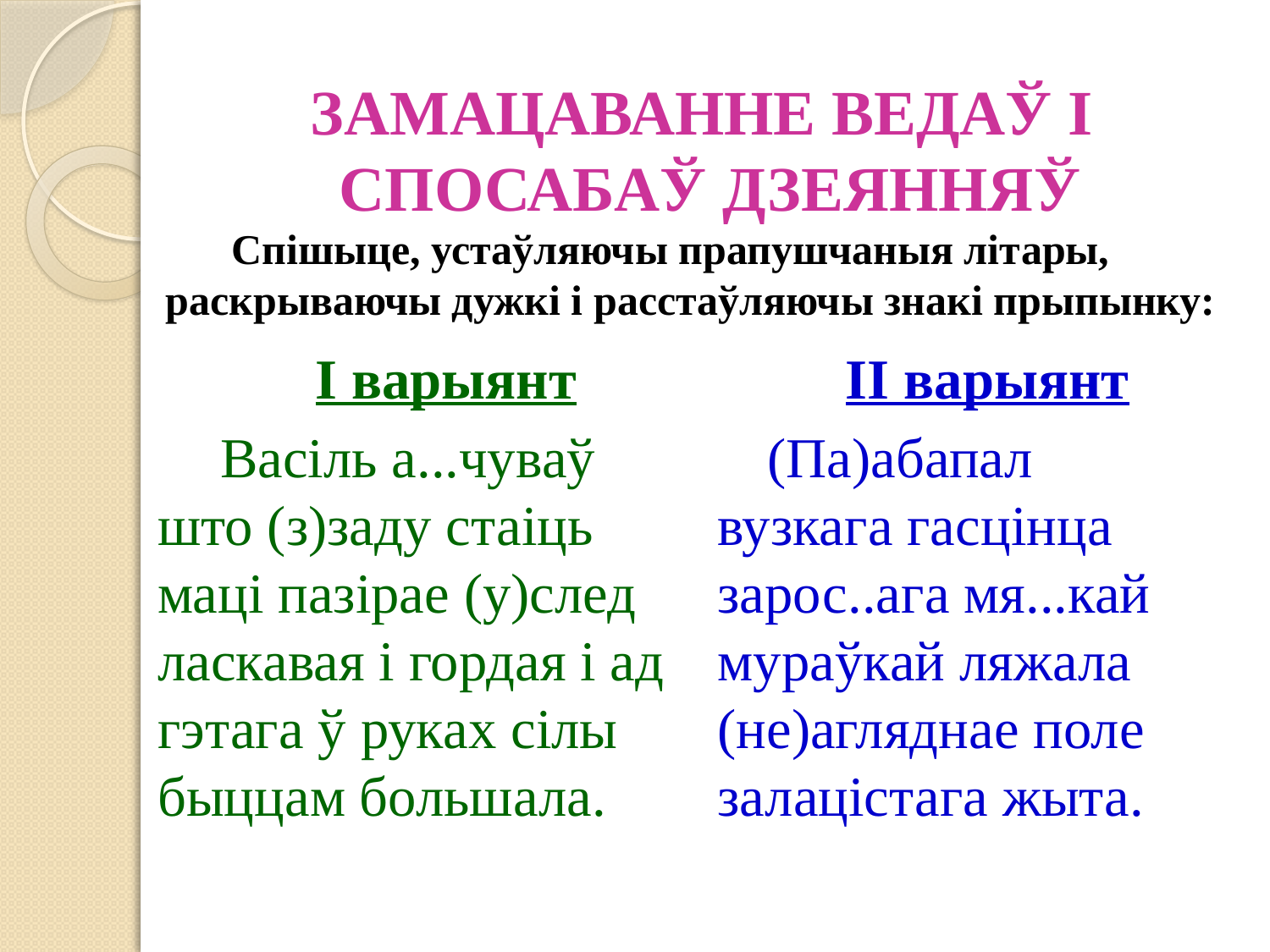

# ЗАМАЦАВАННЕ ВЕДАЎ І СПОСАБАЎ ДЗЕЯННЯЎ
Спішыце, устаўляючы прапушчаныя літары, раскрываючы дужкі і расстаўляючы знакі прыпынку:
I варыянт
Васіль а...чуваў што (з)заду стаіць маці пазірае (у)след ласкавая і гордая і ад гэтага ў руках сілы быццам большала.
II варыянт
(Па)абапал вузкага гасцінца зарос..ага мя...кай мураўкай ляжала (не)агляднае поле залацістага жыта.